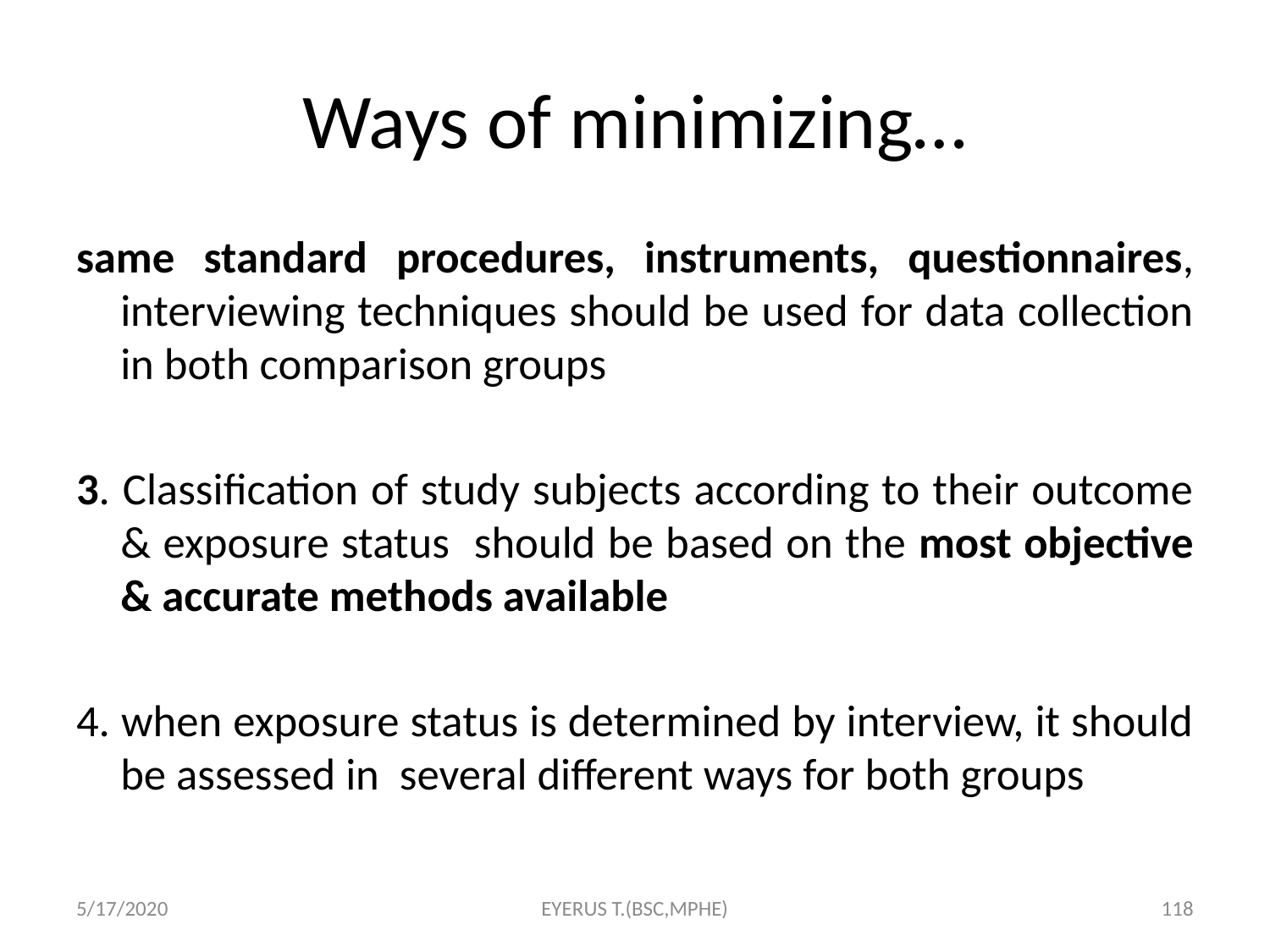

# Ways of minimizing…
same standard procedures, instruments, questionnaires, interviewing techniques should be used for data collection in both comparison groups

3. Classification of study subjects according to their outcome & exposure status  should be based on the most objective & accurate methods available

4. when exposure status is determined by interview, it should be assessed in  several different ways for both groups

5/17/2020
EYERUS T.(BSC,MPHE)
118